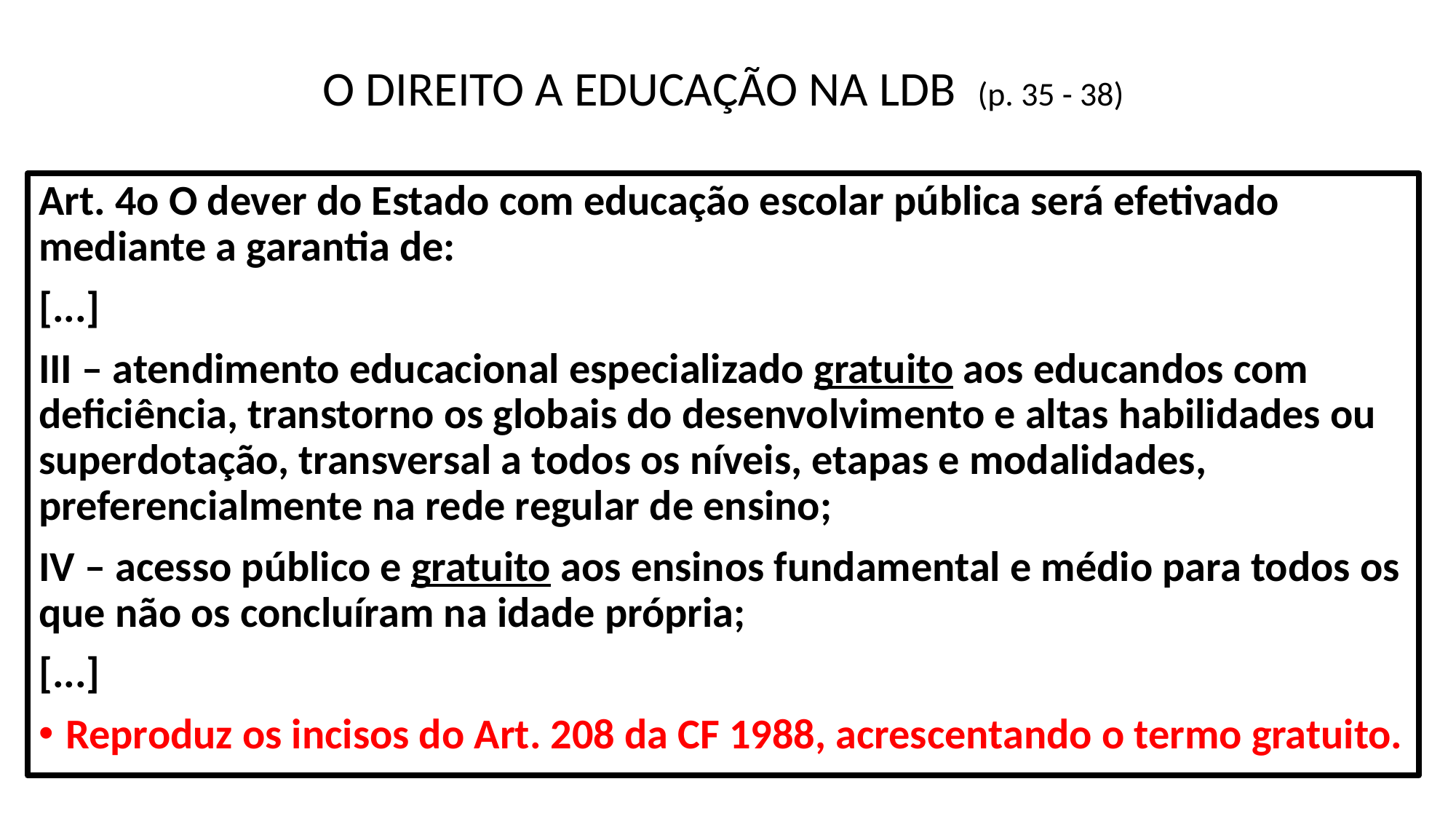

# O DIREITO A EDUCAÇÃO NA LDB  (p. 35 - 38)
Art. 4o O dever do Estado com educação escolar pública será efetivado mediante a garantia de:
[...]
III – atendimento educacional especializado gratuito aos educandos com deficiência, transtorno os globais do desenvolvimento e altas habilidades ou superdotação, transversal a todos os níveis, etapas e modalidades, preferencialmente na rede regular de ensino;
IV – acesso público e gratuito aos ensinos fundamental e médio para todos os que não os concluíram na idade própria;
[...]
Reproduz os incisos do Art. 208 da CF 1988, acrescentando o termo gratuito.